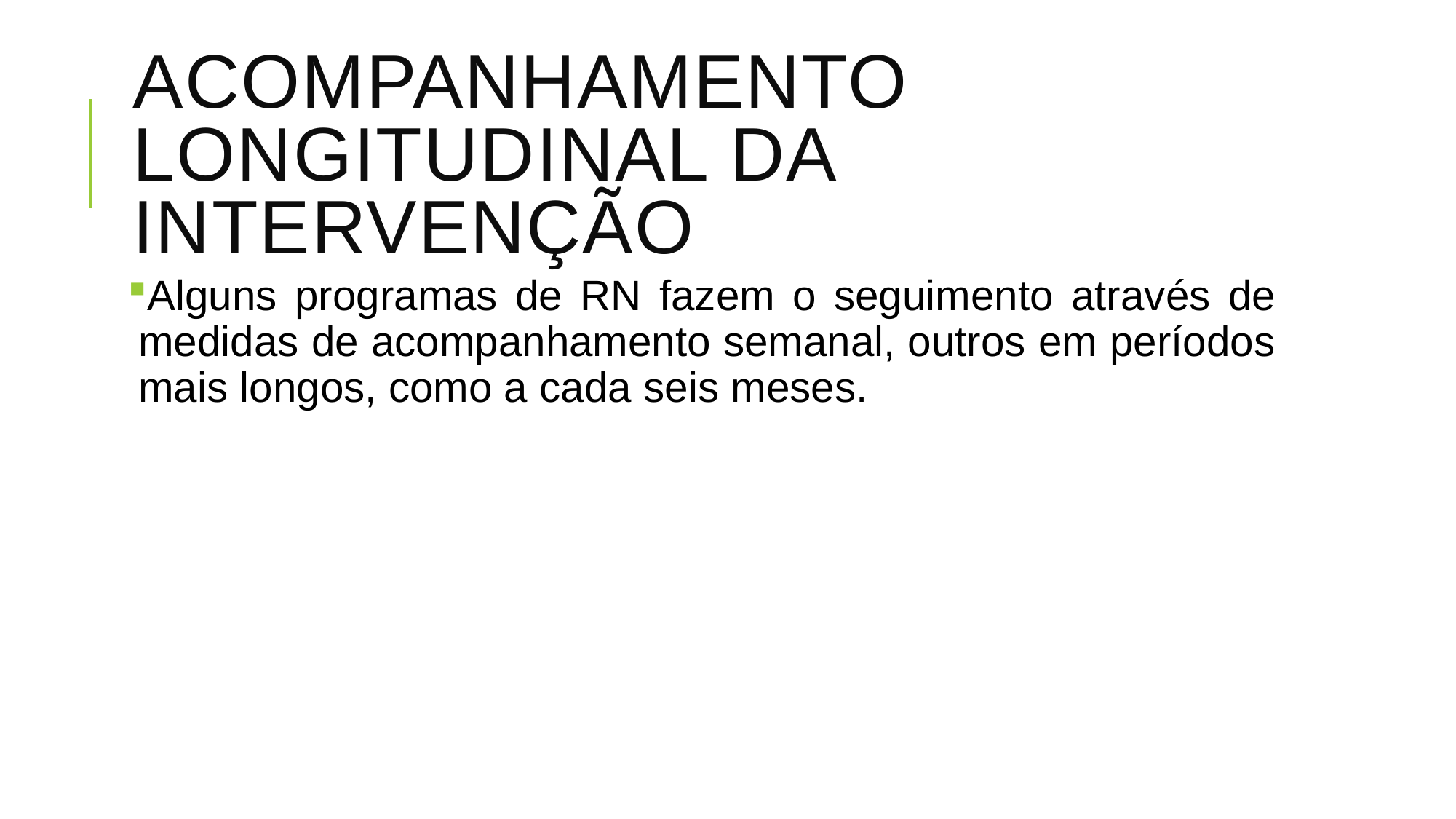

# Acompanhamento longitudinal da intervenção
Alguns programas de RN fazem o seguimento através de medidas de acompanhamento semanal, outros em períodos mais longos, como a cada seis meses.